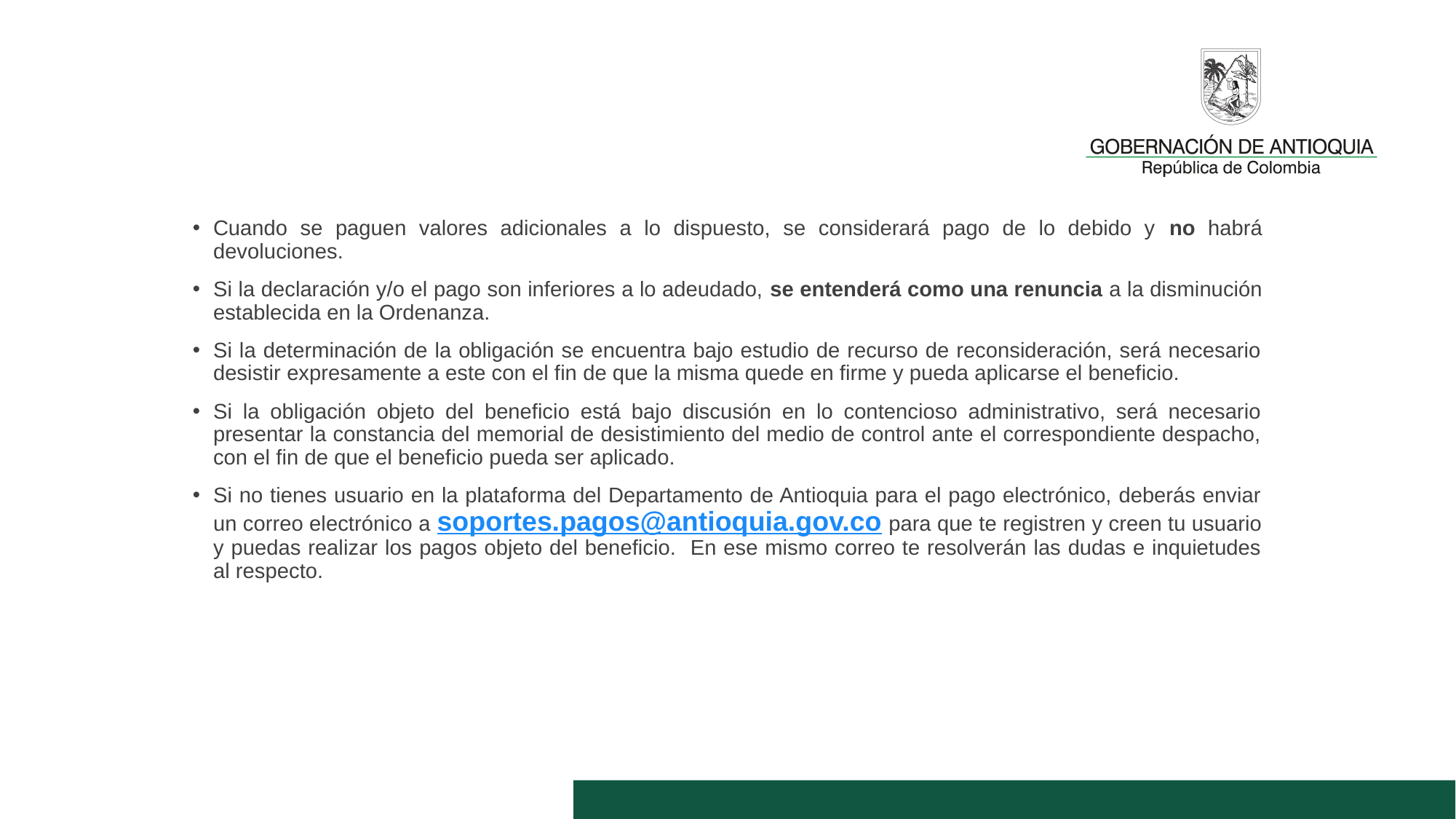

Cuando se paguen valores adicionales a lo dispuesto, se considerará pago de lo debido y no habrá devoluciones.
Si la declaración y/o el pago son inferiores a lo adeudado, se entenderá como una renuncia a la disminución establecida en la Ordenanza.
Si la determinación de la obligación se encuentra bajo estudio de recurso de reconsideración, será necesario desistir expresamente a este con el fin de que la misma quede en firme y pueda aplicarse el beneficio.
Si la obligación objeto del beneficio está bajo discusión en lo contencioso administrativo, será necesario presentar la constancia del memorial de desistimiento del medio de control ante el correspondiente despacho, con el fin de que el beneficio pueda ser aplicado.
Si no tienes usuario en la plataforma del Departamento de Antioquia para el pago electrónico, deberás enviar un correo electrónico a soportes.pagos@antioquia.gov.co para que te registren y creen tu usuario y puedas realizar los pagos objeto del beneficio.  En ese mismo correo te resolverán las dudas e inquietudes al respecto.